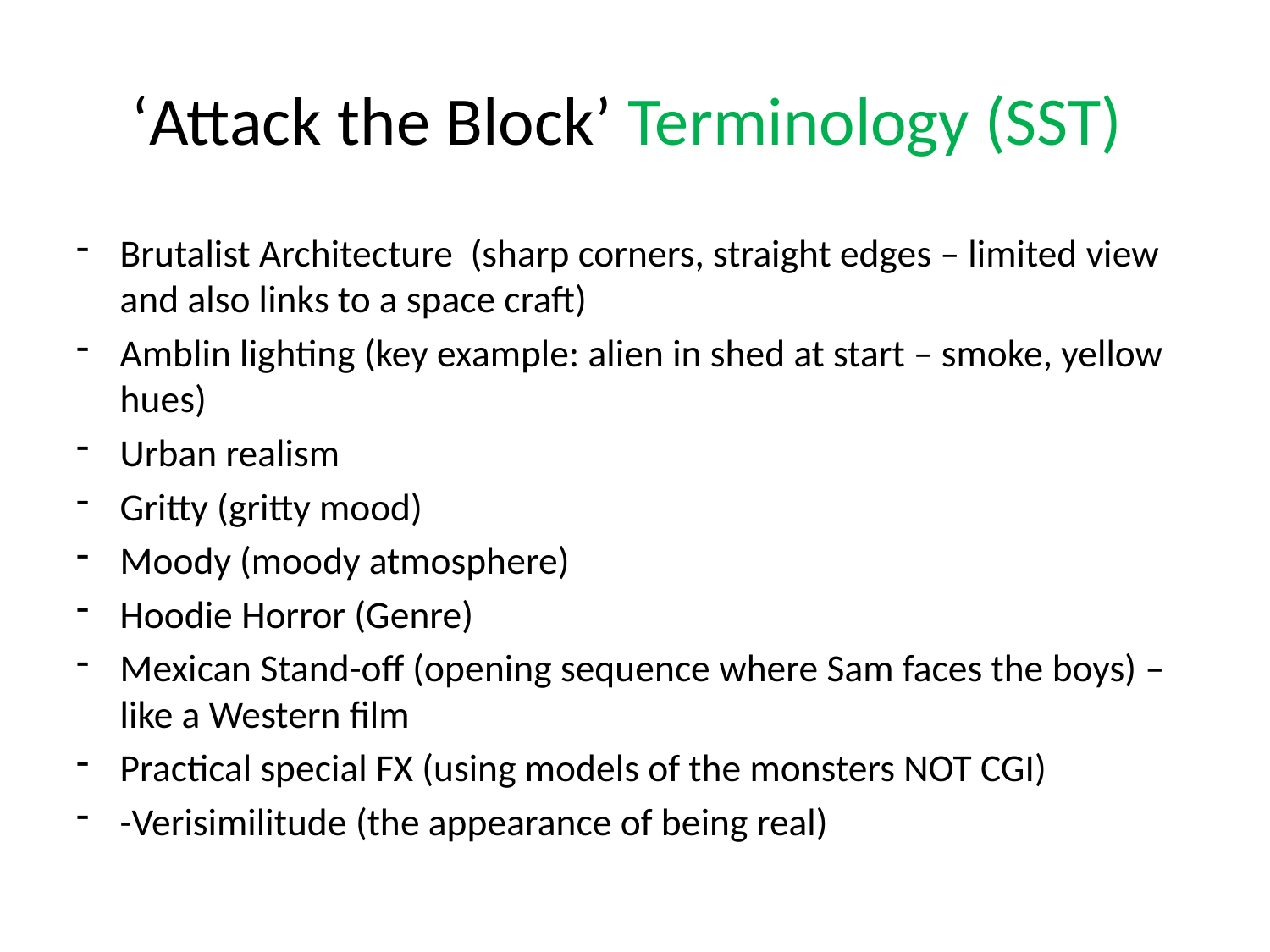

# ‘Attack the Block’ Terminology (SST)
Brutalist Architecture  (sharp corners, straight edges – limited view and also links to a space craft)
Amblin lighting (key example: alien in shed at start – smoke, yellow hues)
Urban realism
Gritty (gritty mood)
Moody (moody atmosphere)
Hoodie Horror (Genre)
Mexican Stand-off (opening sequence where Sam faces the boys) – like a Western film
Practical special FX (using models of the monsters NOT CGI)
-Verisimilitude (the appearance of being real)